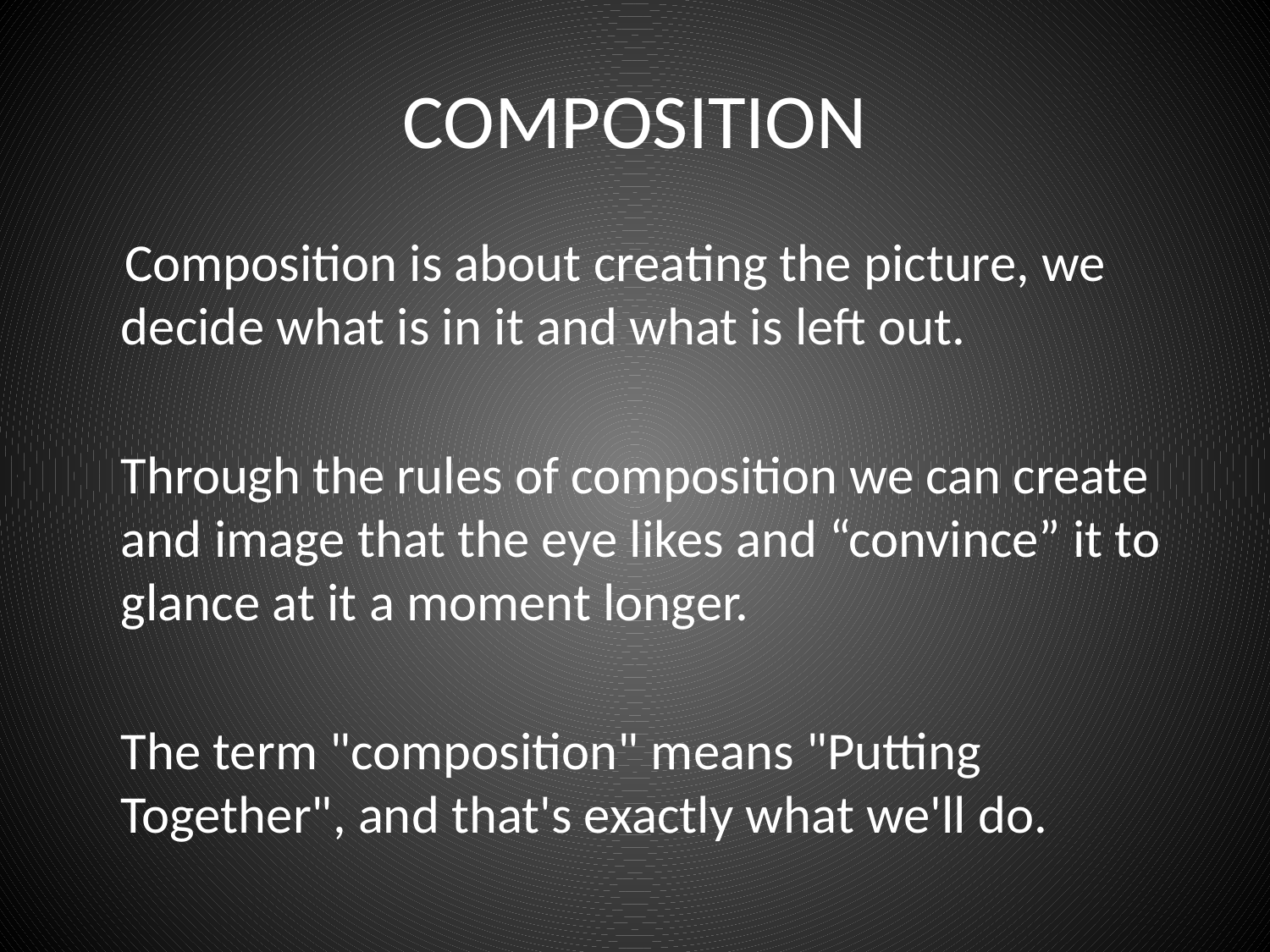

# COMPOSITION
    Composition is about creating the picture, we decide what is in it and what is left out.

	Through the rules of composition we can create and image that the eye likes and “convince” it to glance at it a moment longer.

	The term "composition" means "Putting Together", and that's exactly what we'll do.